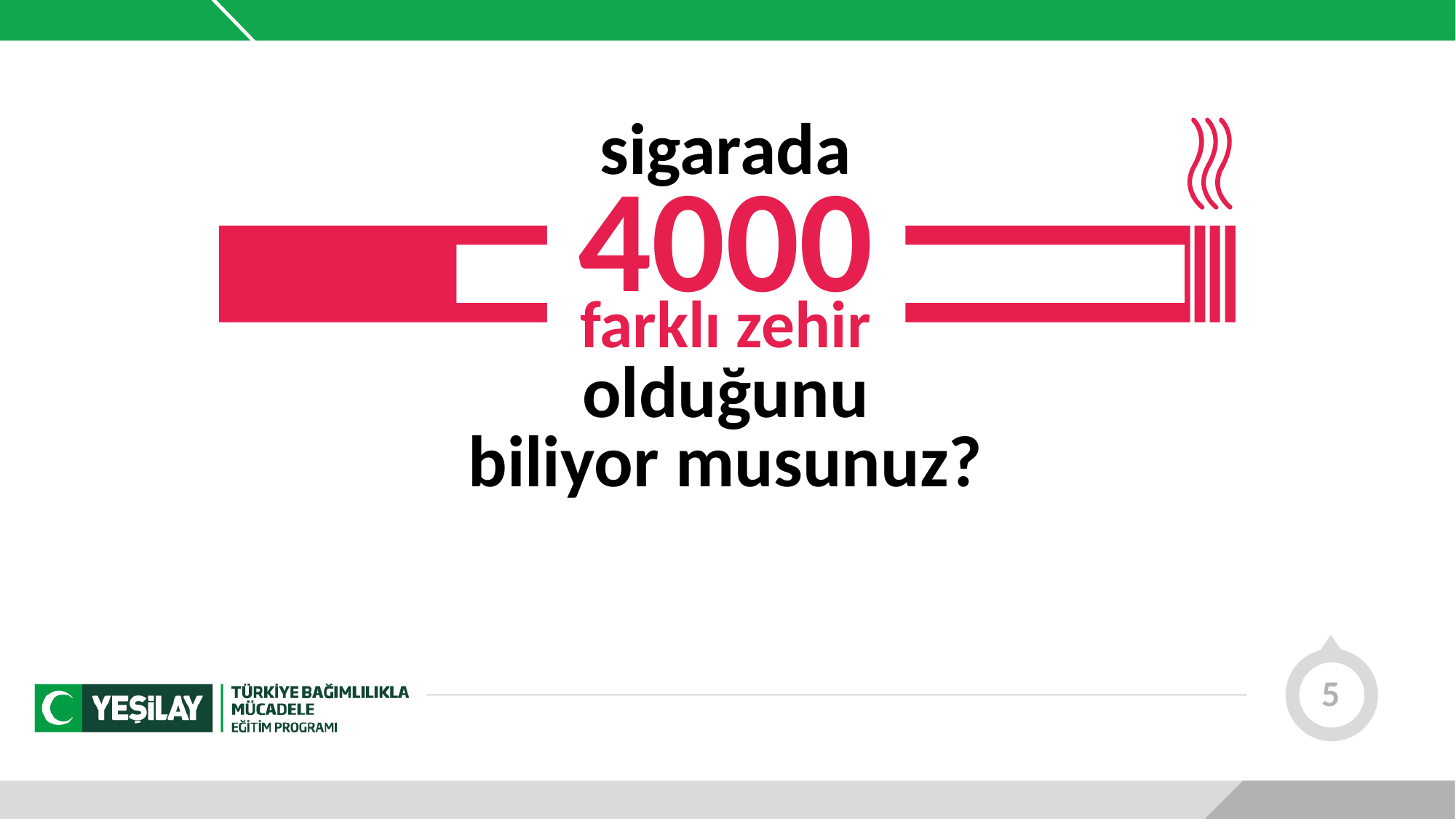

sigarada

4000
farklı zehir

olduğunu
biliyor musunuz?